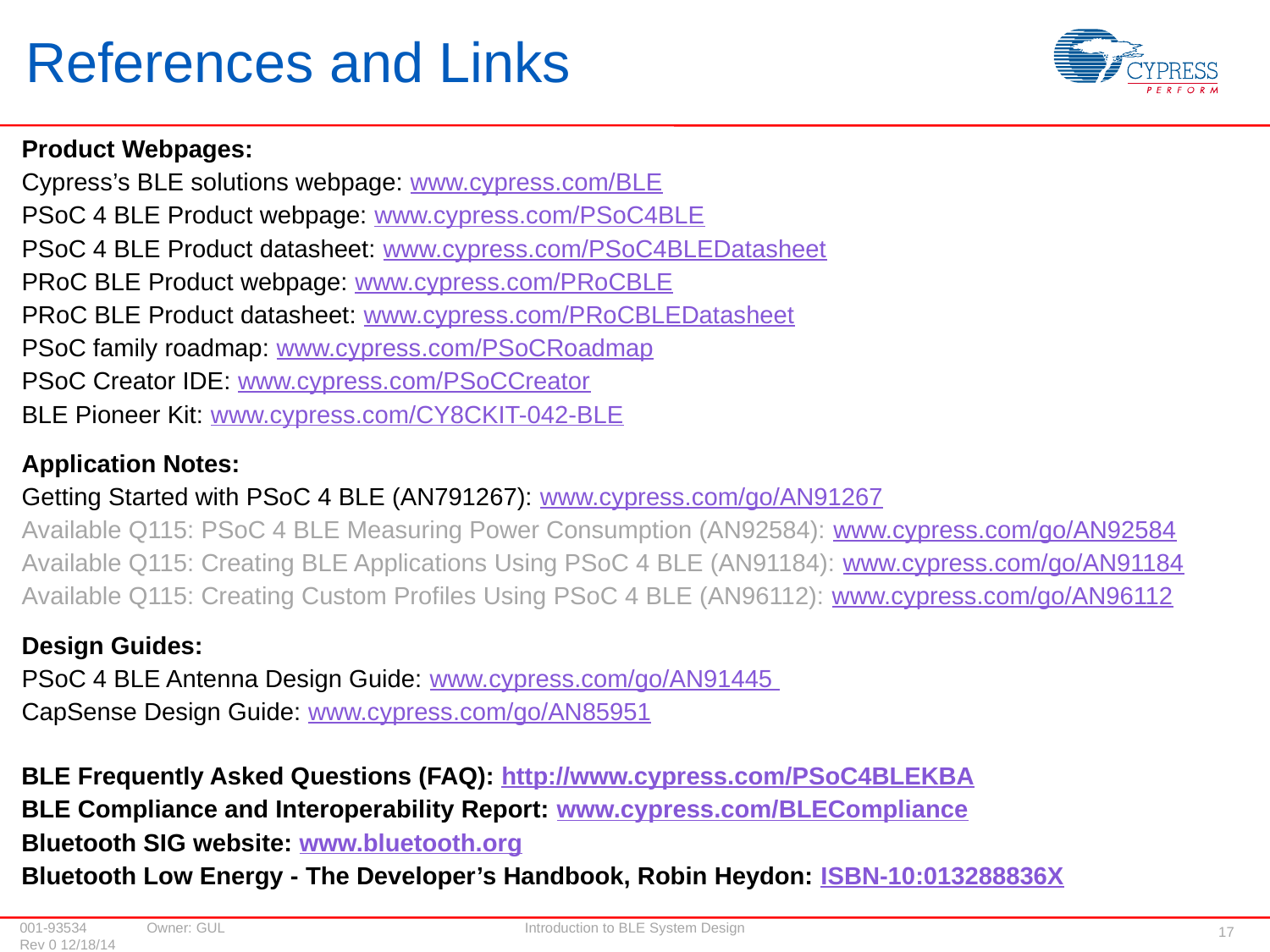

# References and Links
Product Webpages:
Cypress’s BLE solutions webpage: www.cypress.com/BLE
PSoC 4 BLE Product webpage: www.cypress.com/PSoC4BLE
PSoC 4 BLE Product datasheet: www.cypress.com/PSoC4BLEDatasheet
PRoC BLE Product webpage: www.cypress.com/PRoCBLE
PRoC BLE Product datasheet: www.cypress.com/PRoCBLEDatasheet
PSoC family roadmap: www.cypress.com/PSoCRoadmap
PSoC Creator IDE: www.cypress.com/PSoCCreator
BLE Pioneer Kit: www.cypress.com/CY8CKIT-042-BLE

Application Notes:
Getting Started with PSoC 4 BLE (AN791267): www.cypress.com/go/AN91267
Available Q115: PSoC 4 BLE Measuring Power Consumption (AN92584): www.cypress.com/go/AN92584
Available Q115: Creating BLE Applications Using PSoC 4 BLE (AN91184): www.cypress.com/go/AN91184
Available Q115: Creating Custom Profiles Using PSoC 4 BLE (AN96112): www.cypress.com/go/AN96112

Design Guides:
PSoC 4 BLE Antenna Design Guide: www.cypress.com/go/AN91445
CapSense Design Guide: www.cypress.com/go/AN85951

BLE Frequently Asked Questions (FAQ): http://www.cypress.com/PSoC4BLEKBA
BLE Compliance and Interoperability Report: www.cypress.com/BLECompliance
Bluetooth SIG website: www.bluetooth.org
Bluetooth Low Energy - The Developer’s Handbook, Robin Heydon: ISBN-10:013288836X